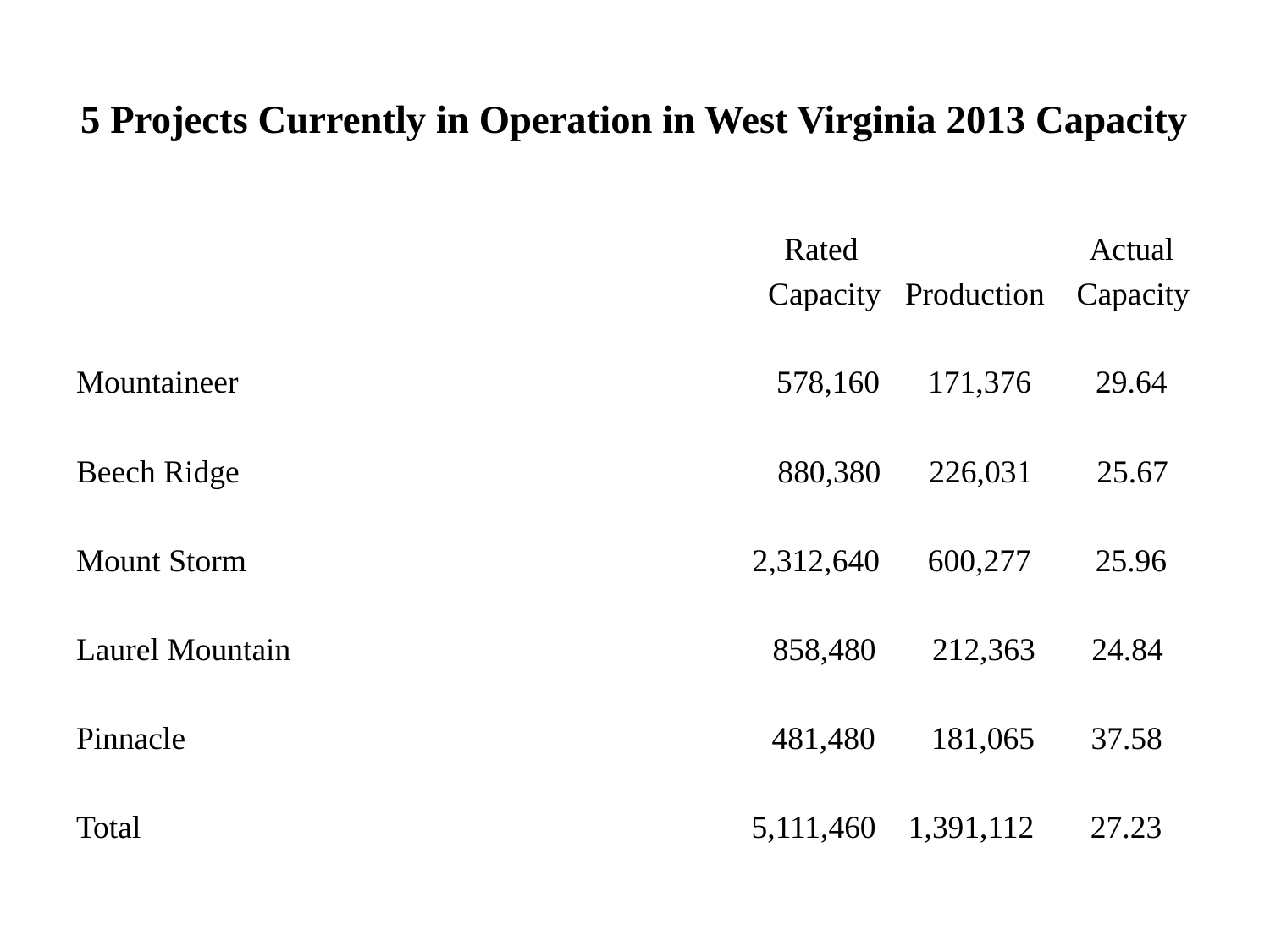

# 5 Projects Currently in Operation in West Virginia 2013 Capacity
                                                                                        Rated                             Actual
                                                                                      Capacity   Production    Capacity

Mountaineer                                                                   578,160      171,376        29.64

Beech Ridge                                                                   880,380      226,031        25.67

Mount Storm                                                               2,312,640      600,277        25.96

Laurel Mountain                                                            858,480       212,363       24.84

Pinnacle                                                                         481,480       181,065       37.58

Total                                                                            5,111,460    1,391,112       27.23